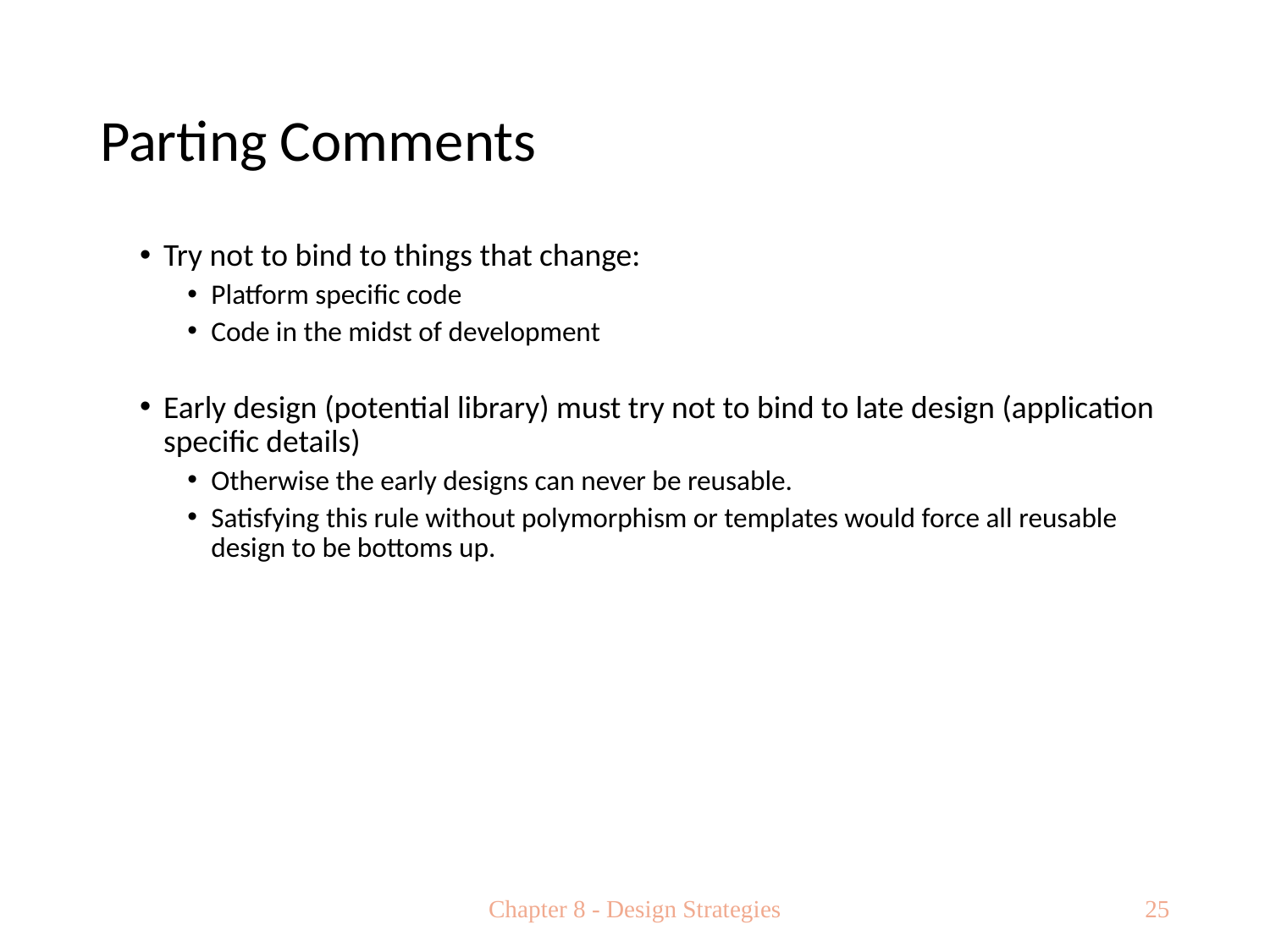

# Parting Comments
Try not to bind to things that change:
Platform specific code
Code in the midst of development
Early design (potential library) must try not to bind to late design (application specific details)
Otherwise the early designs can never be reusable.
Satisfying this rule without polymorphism or templates would force all reusable design to be bottoms up.
Chapter 8 - Design Strategies
25